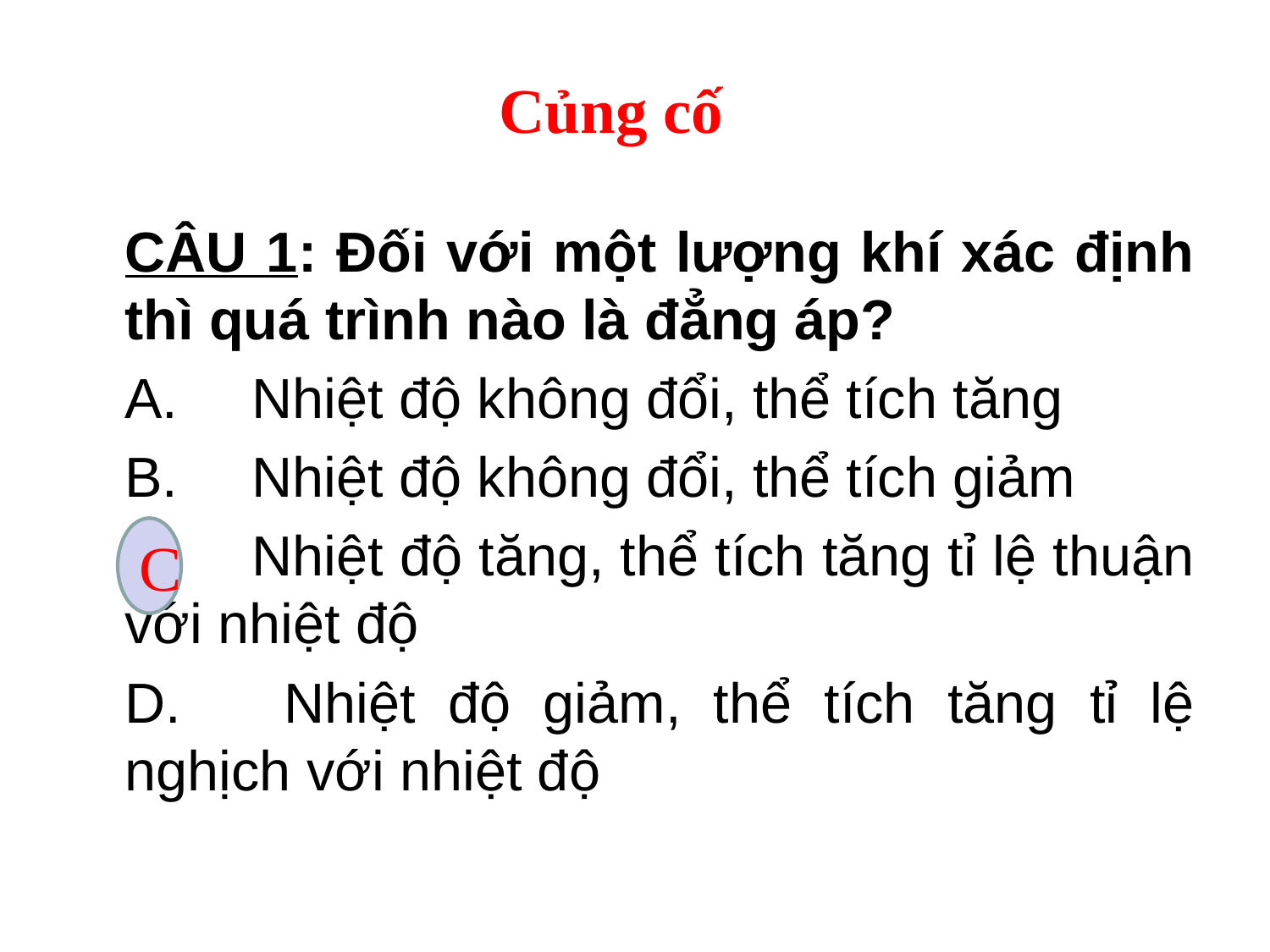

Củng cố
	CÂU 1: Đối với một lượng khí xác định thì quá trình nào là đẳng áp?
	A.	Nhiệt độ không đổi, thể tích tăng
	B. 	Nhiệt độ không đổi, thể tích giảm
	C.	Nhiệt độ tăng, thể tích tăng tỉ lệ thuận với nhiệt độ
	D.	 Nhiệt độ giảm, thể tích tăng tỉ lệ nghịch với nhiệt độ

C